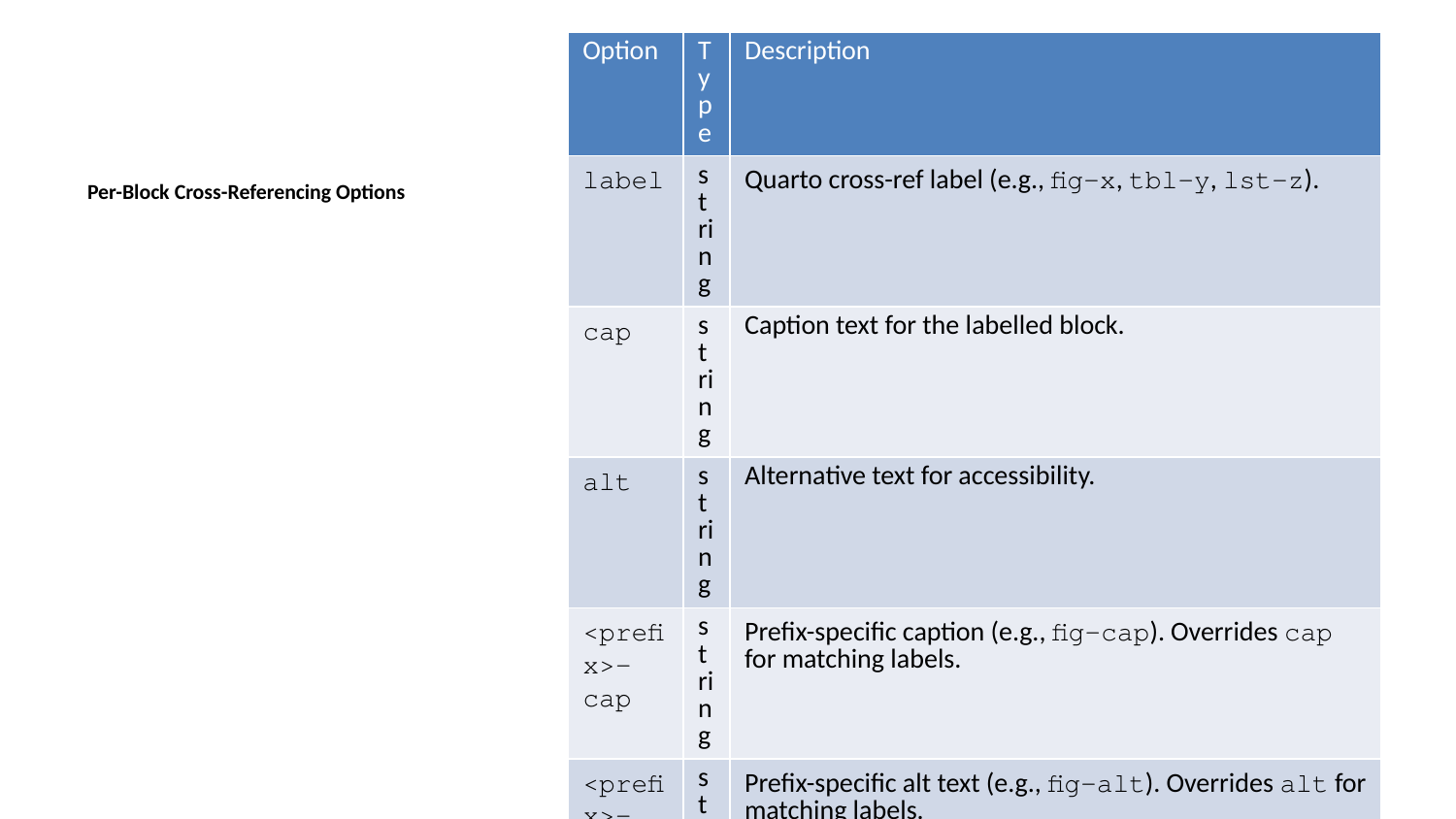

| Option | Type | Description |
| --- | --- | --- |
| label | string | Quarto cross-ref label (e.g., fig-x, tbl-y, lst-z). |
| cap | string | Caption text for the labelled block. |
| alt | string | Alternative text for accessibility. |
| <prefix>-cap | string | Prefix-specific caption (e.g., fig-cap). Overrides cap for matching labels. |
| <prefix>-alt | string | Prefix-specific alt text (e.g., fig-alt). Overrides alt for matching labels. |
Per-Block Cross-Referencing Options